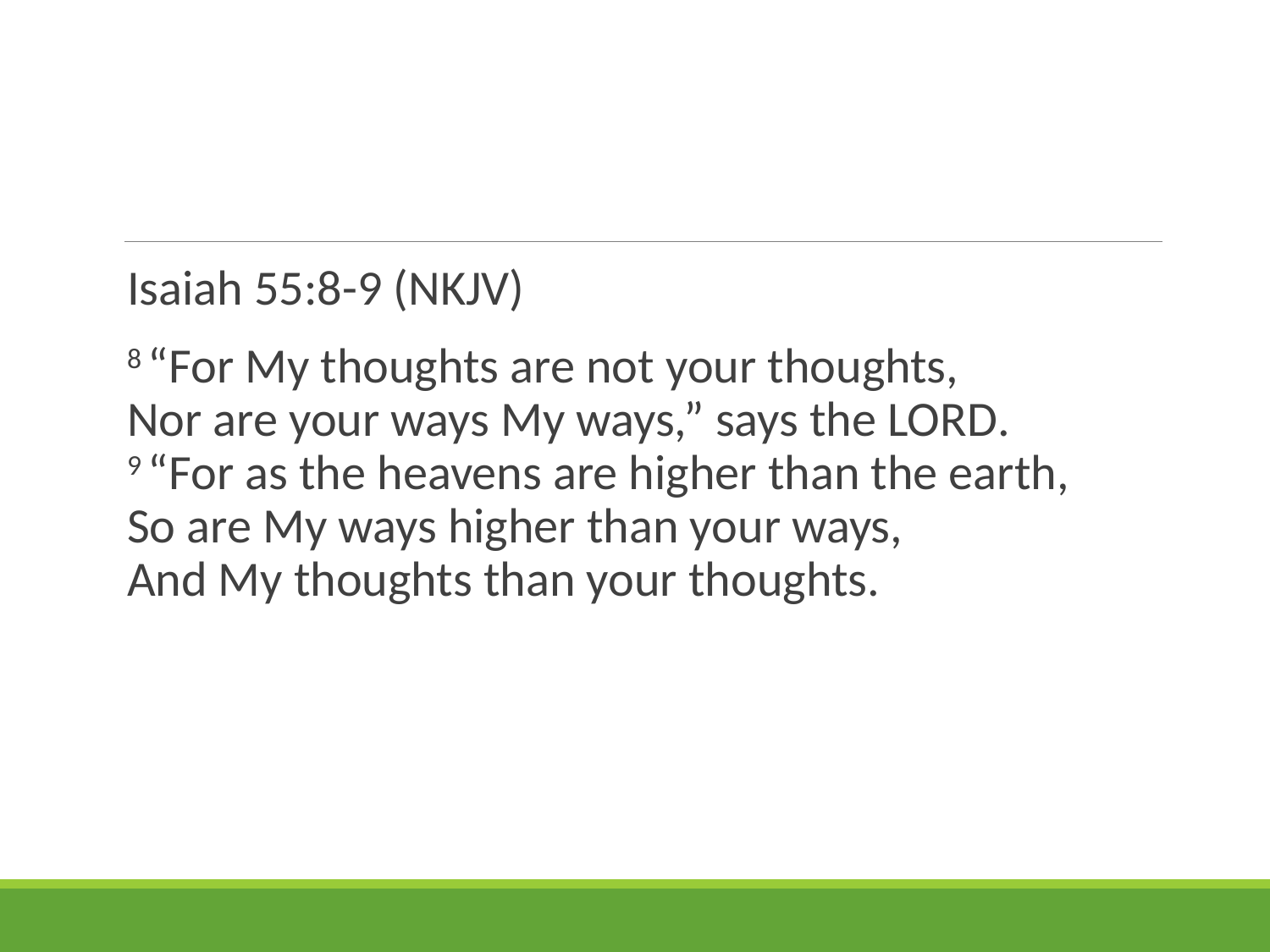

#
Isaiah 55:8-9 (NKJV)
8 “For My thoughts are not your thoughts,
Nor are your ways My ways,” says the Lord.
9 “For as the heavens are higher than the earth,
So are My ways higher than your ways,
And My thoughts than your thoughts.